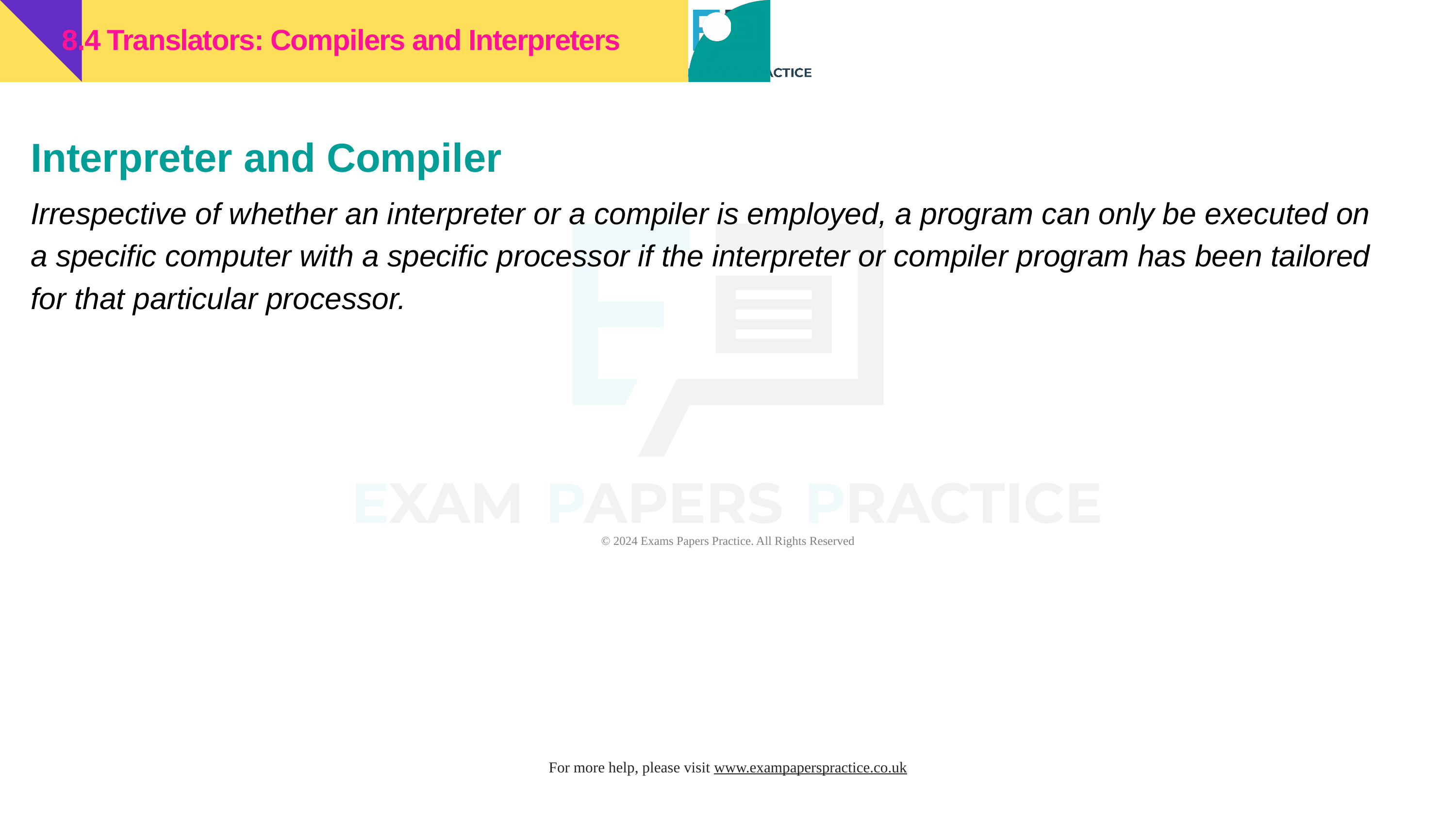

8.4 Translators: Compilers and Interpreters
Interpreter and Compiler
Irrespective of whether an interpreter or a compiler is employed, a program can only be executed on a specific computer with a specific processor if the interpreter or compiler program has been tailored for that particular processor.